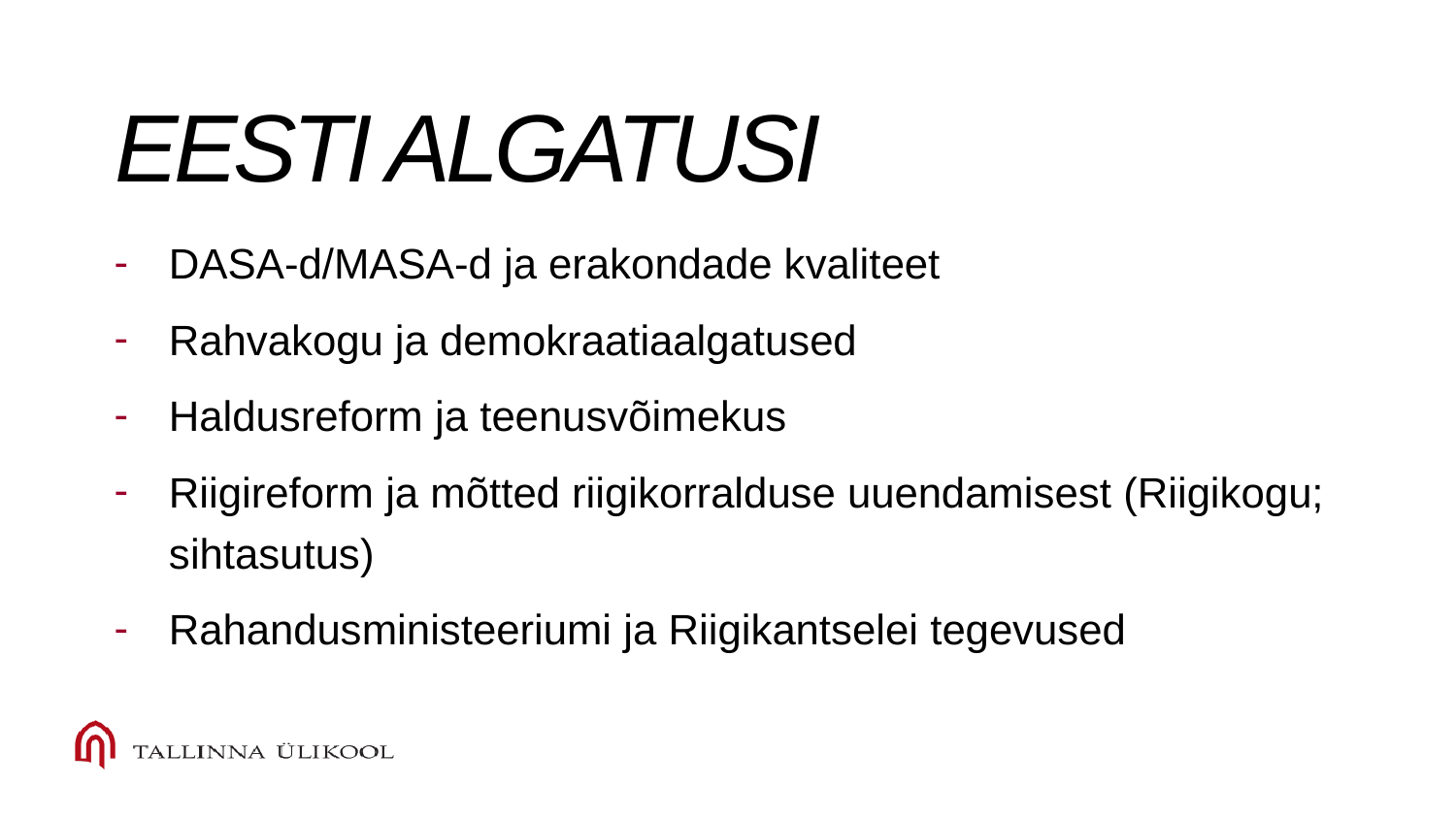

# Eesti algatusi
DASA-d/MASA-d ja erakondade kvaliteet
Rahvakogu ja demokraatiaalgatused
Haldusreform ja teenusvõimekus
Riigireform ja mõtted riigikorralduse uuendamisest (Riigikogu; sihtasutus)
Rahandusministeeriumi ja Riigikantselei tegevused